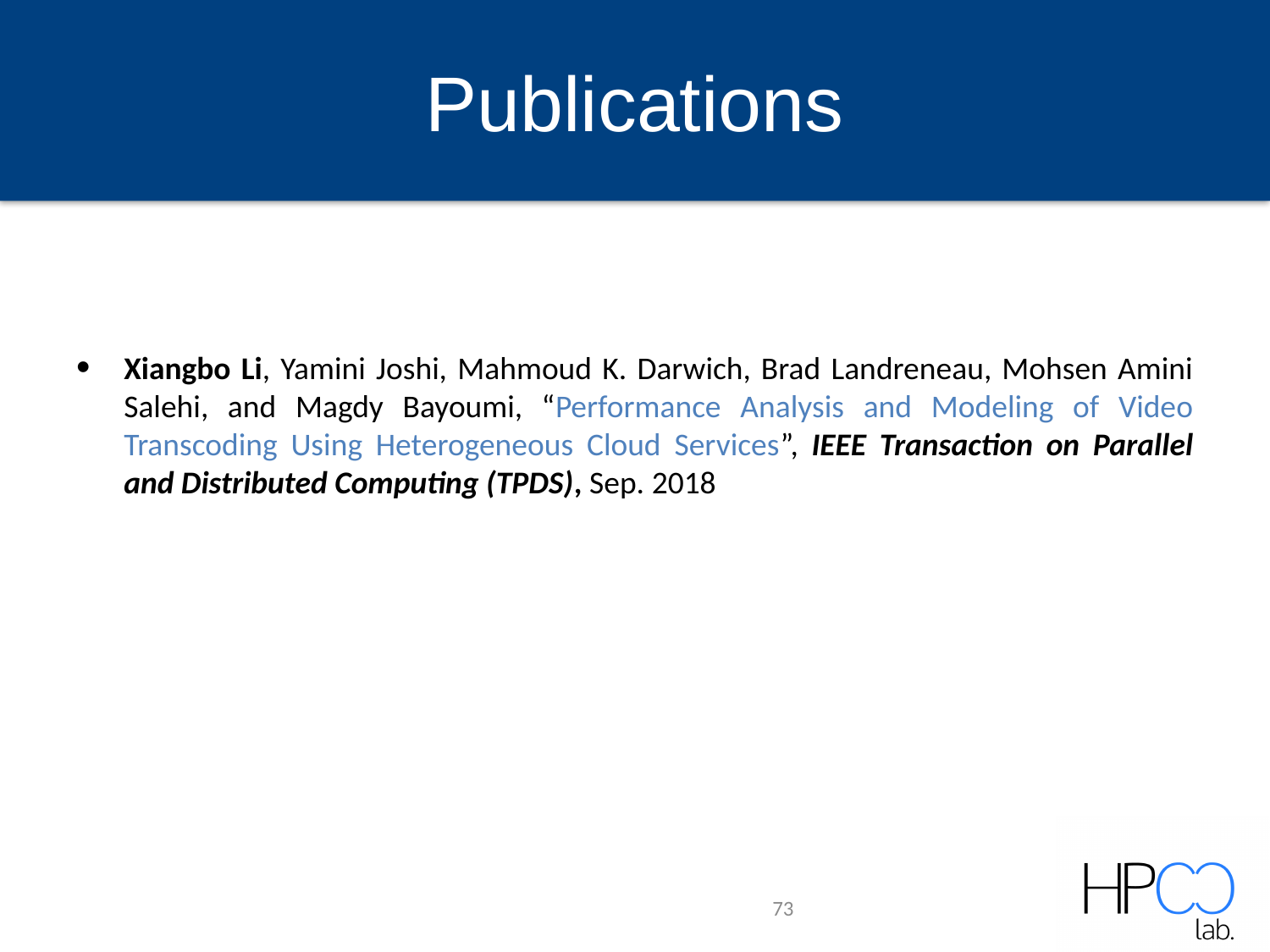

# Publications

Xiangbo Li, Yamini Joshi, Mahmoud K. Darwich, Brad Landreneau, Mohsen Amini Salehi, and Magdy Bayoumi, “Performance Analysis and Modeling of Video Transcoding Using Heterogeneous Cloud Services”, IEEE Transaction on Parallel and Distributed Computing (TPDS), Sep. 2018

73